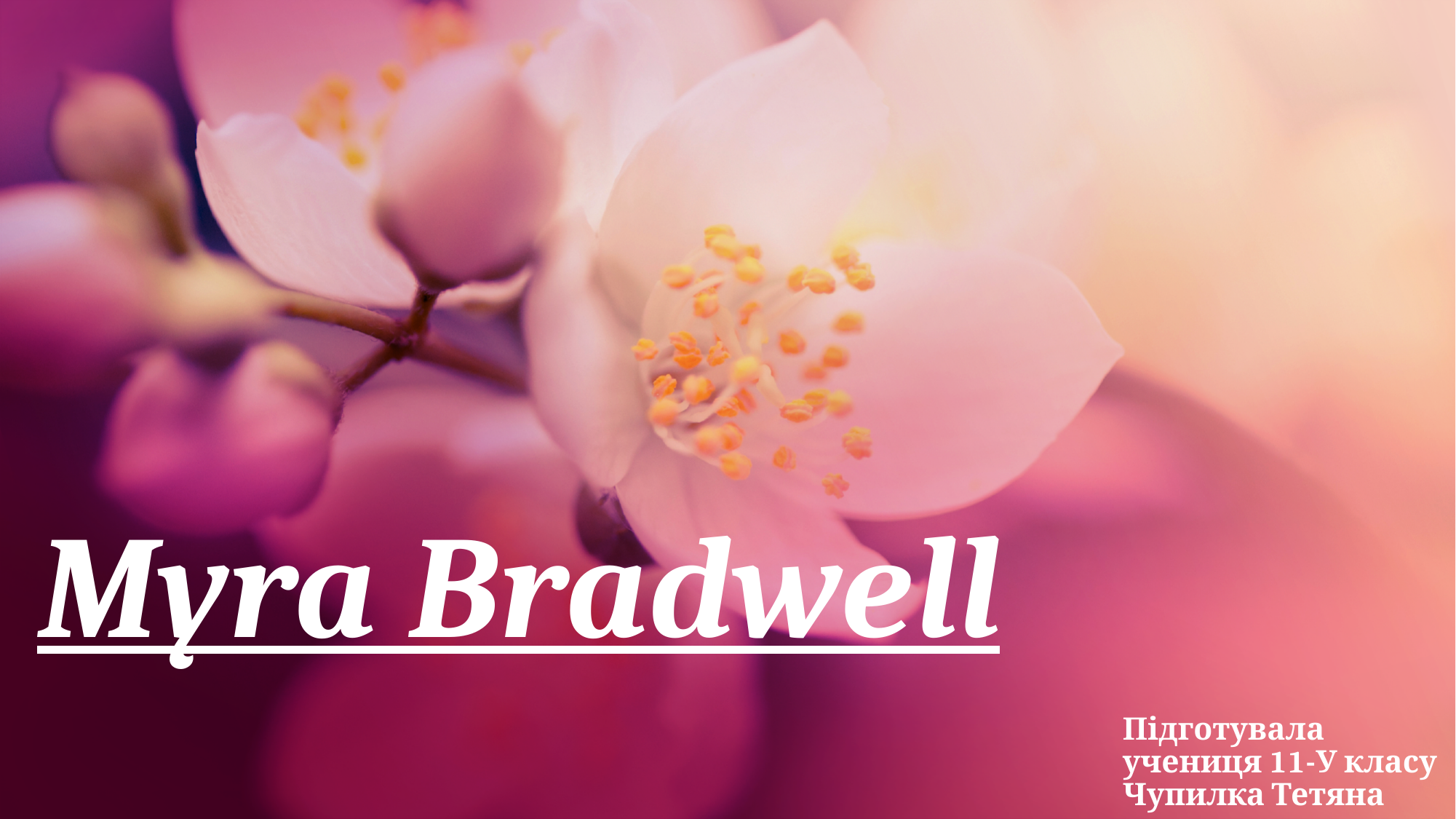

# Myra Bradwell
Підготувала учениця 11-У класу
Чупилка Тетяна